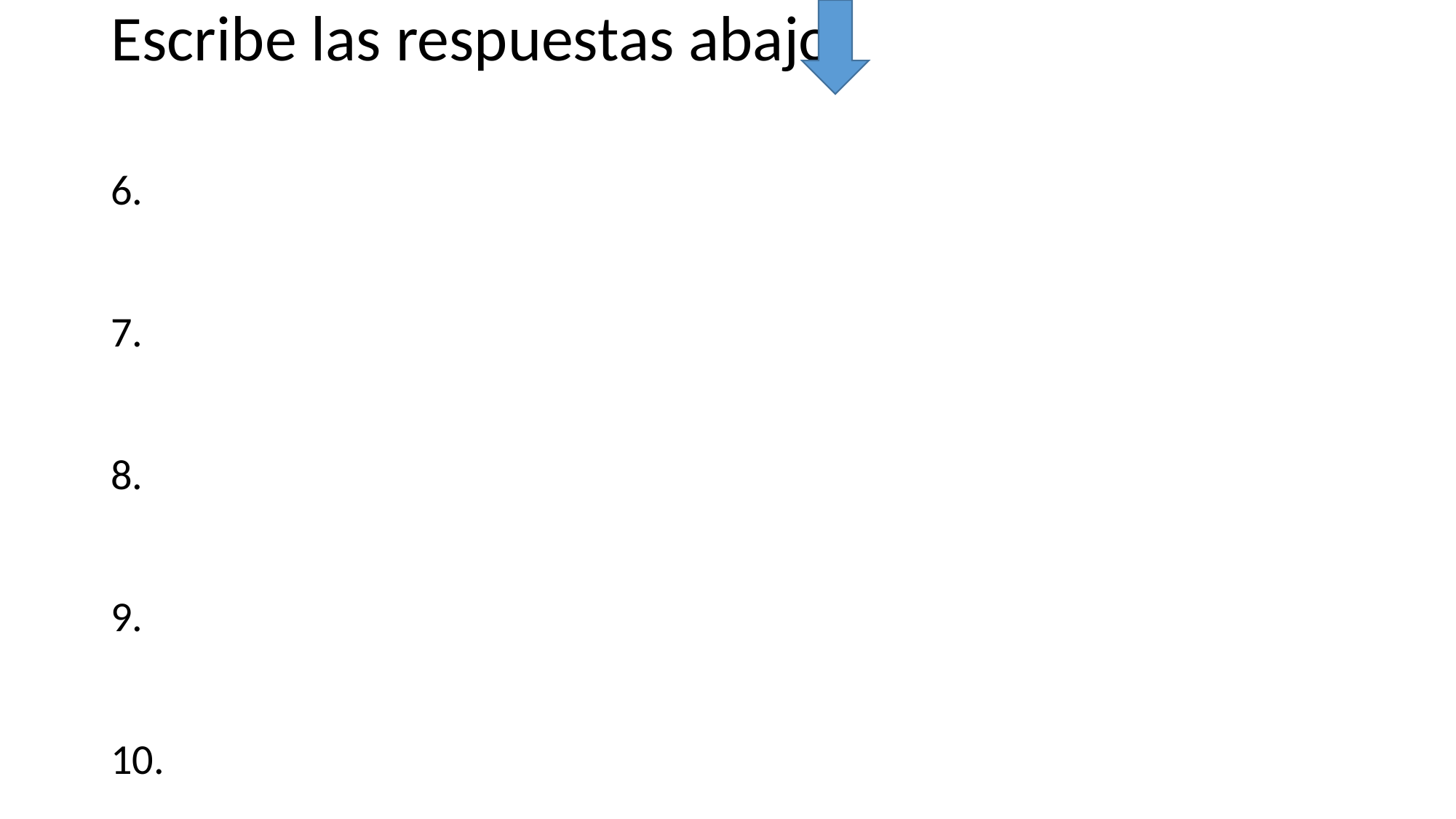

# Escribe las respuestas abajo.

6.
7.
8.
9.
10.